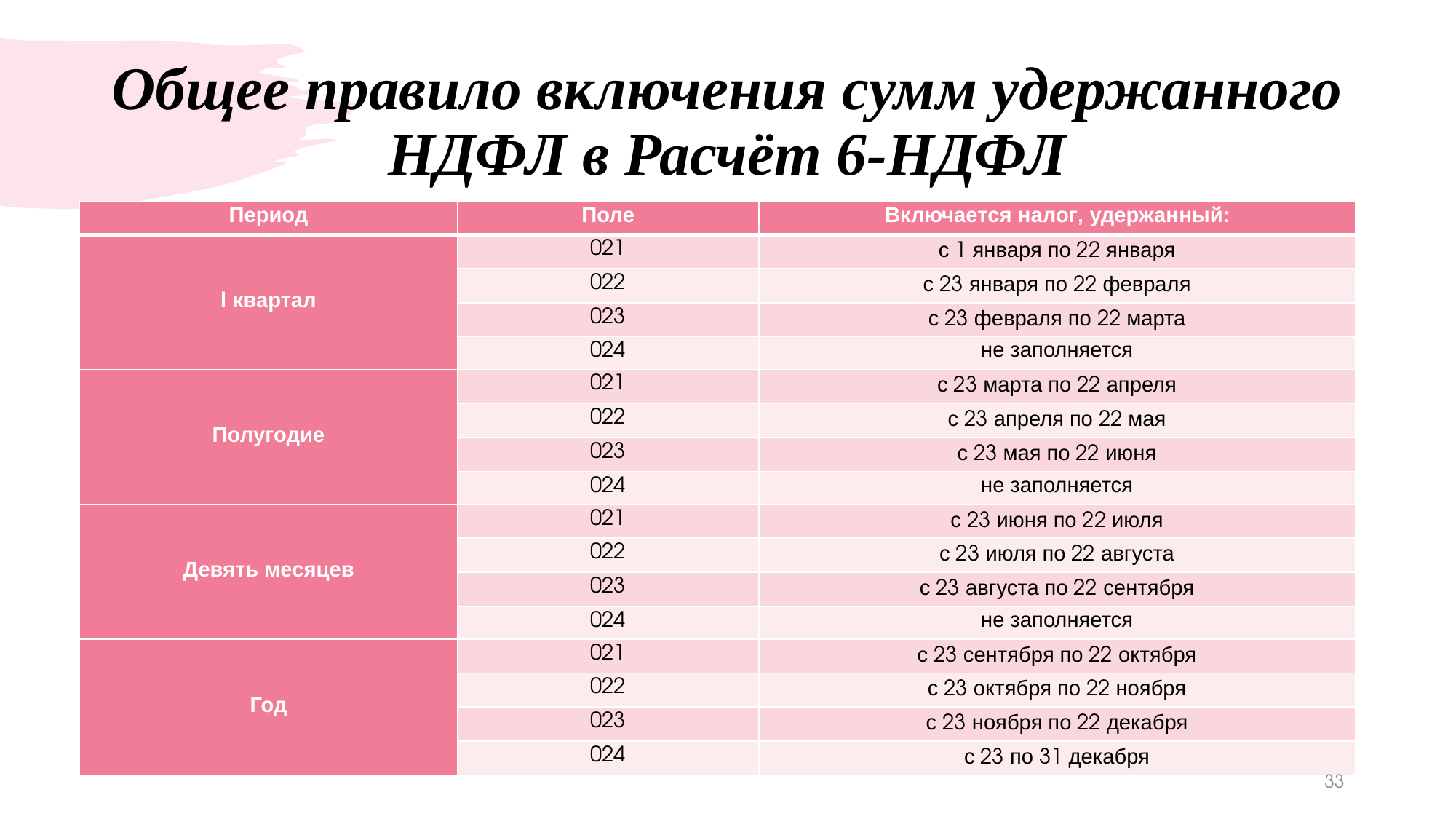

# Общее правило включения сумм удержанного НДФЛ в Расчёт 6-НДФЛ
| Период | Поле | Включается налог, удержанный: |
| --- | --- | --- |
| I квартал | 021 | с 1 января по 22 января |
|  | 022 | с 23 января по 22 февраля |
|  | 023 | с 23 февраля по 22 марта |
|  | 024 | не заполняется |
| Полугодие | 021 | с 23 марта по 22 апреля |
|  | 022 | с 23 апреля по 22 мая |
|  | 023 | с 23 мая по 22 июня |
|  | 024 | не заполняется |
| Девять месяцев | 021 | с 23 июня по 22 июля |
|  | 022 | с 23 июля по 22 августа |
|  | 023 | с 23 августа по 22 сентября |
|  | 024 | не заполняется |
| Год | 021 | с 23 сентября по 22 октября |
|  | 022 | с 23 октября по 22 ноября |
|  | 023 | с 23 ноября по 22 декабря |
|  | 024 | с 23 по 31 декабря |

33